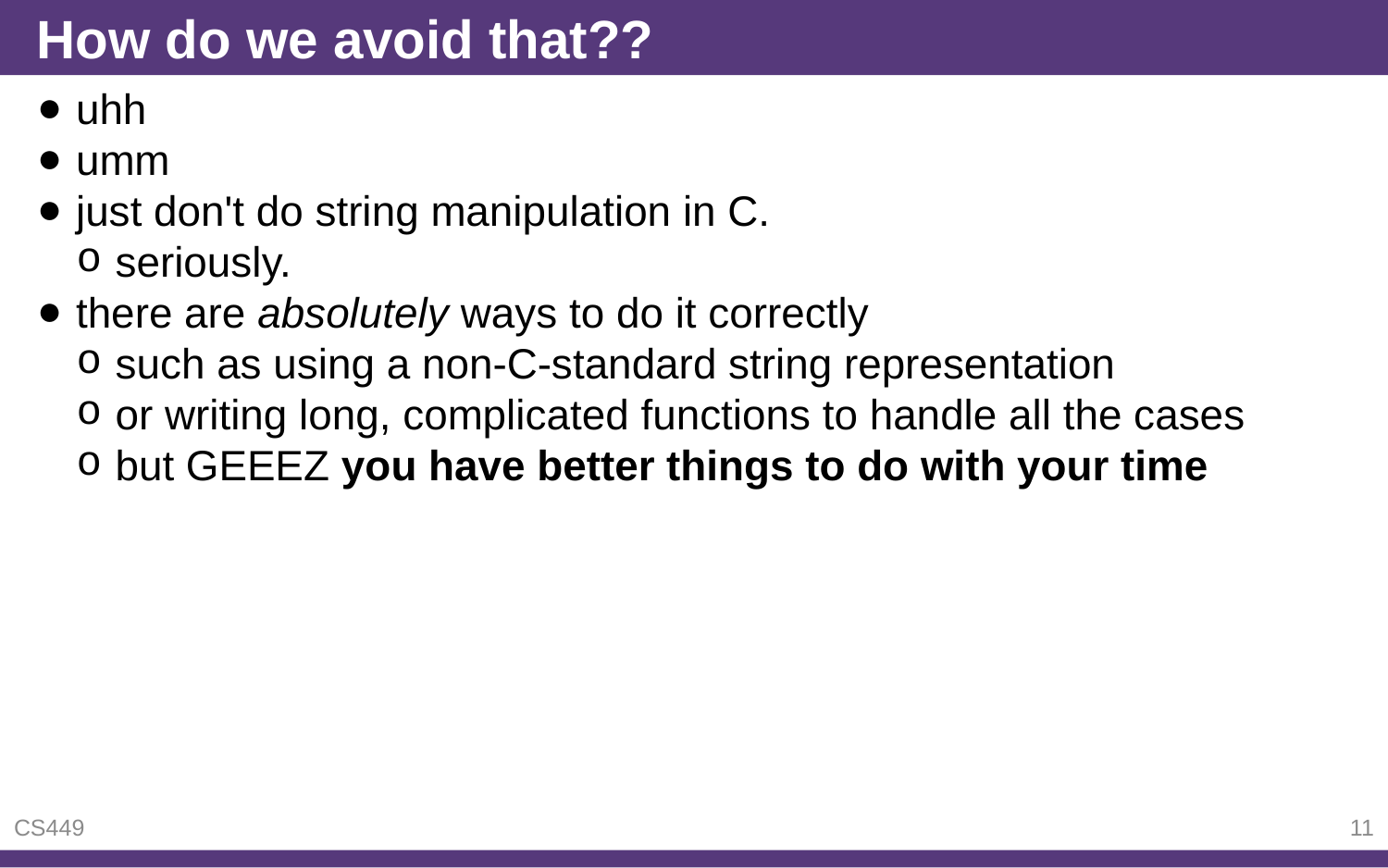

# How do we avoid that??
uhh
umm
just don't do string manipulation in C.
seriously.
there are absolutely ways to do it correctly
such as using a non-C-standard string representation
or writing long, complicated functions to handle all the cases
but GEEEZ you have better things to do with your time
CS449
11